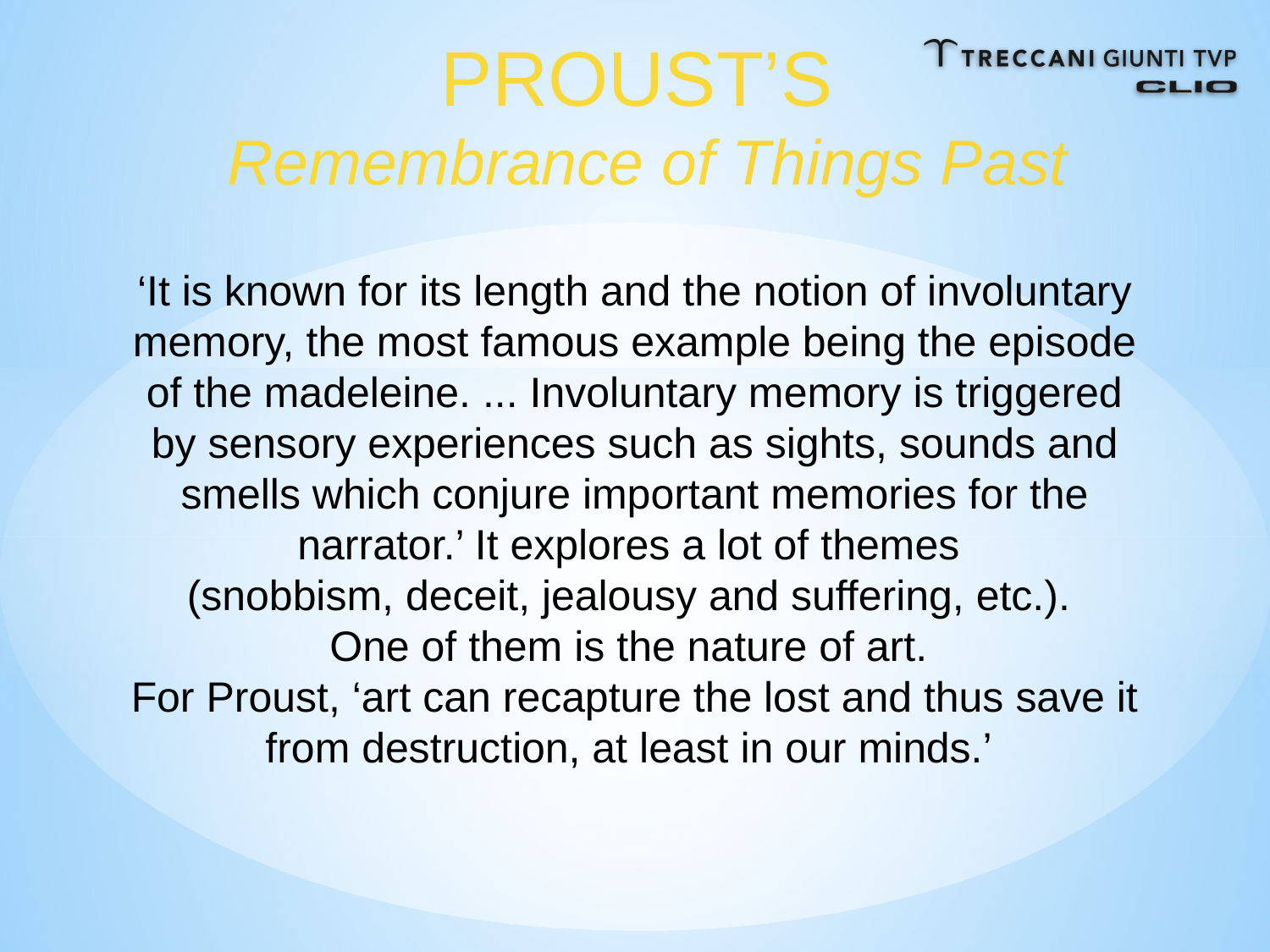

PROUST’S
Remembrance of Things Past
‘It is known for its length and the notion of involuntary memory, the most famous example being the episode of the madeleine. ... Involuntary memory is triggered by sensory experiences such as sights, sounds and smells which conjure important memories for the narrator.’ It explores a lot of themes
(snobbism, deceit, jealousy and suffering, etc.).
One of them is the nature of art.
For Proust, ‘art can recapture the lost and thus save it from destruction, at least in our minds.’